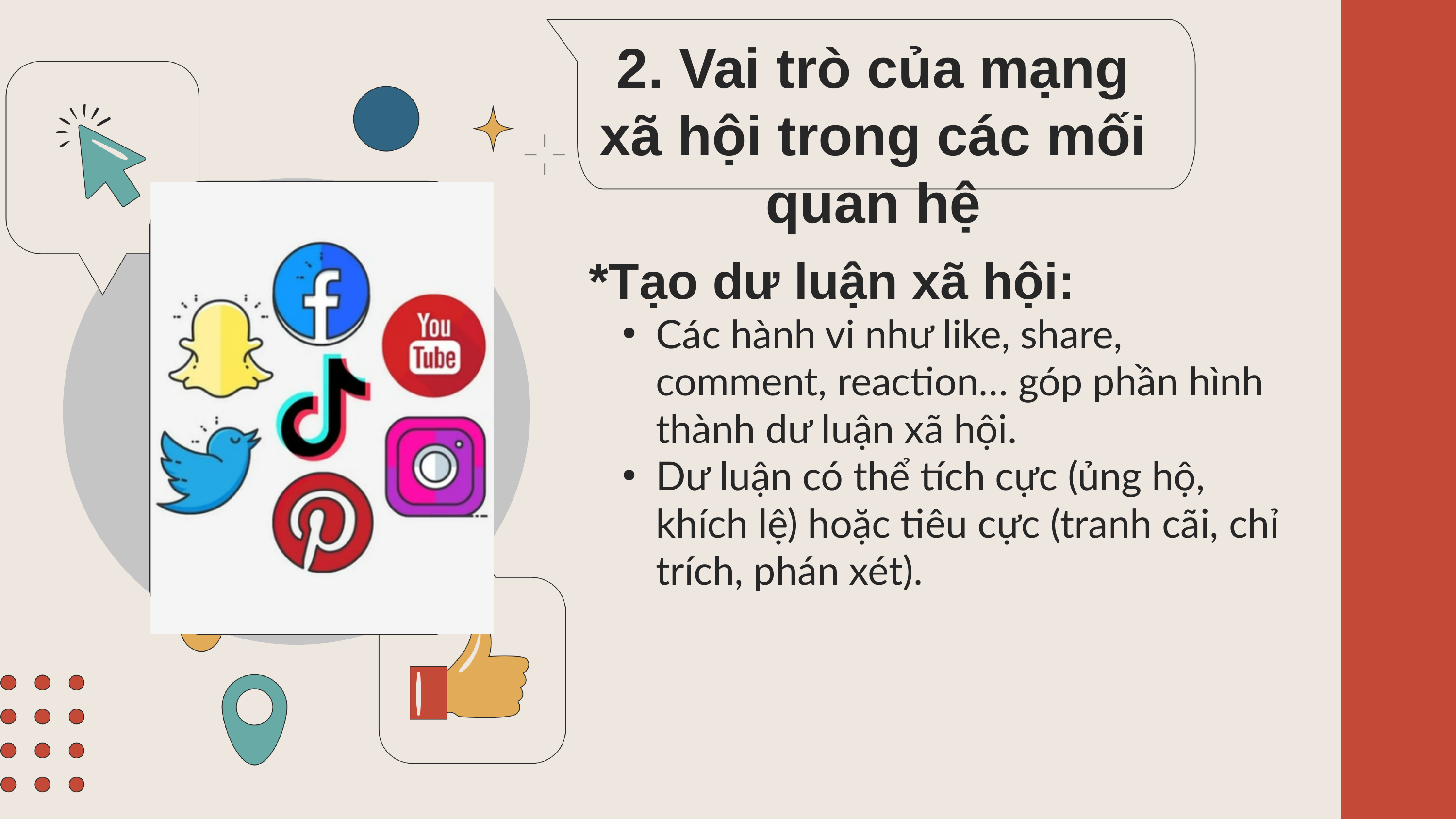

2. Vai trò của mạng xã hội trong các mối quan hệ

*Tạo dư luận xã hội:
Các hành vi như like, share, comment, reaction… góp phần hình thành dư luận xã hội.
Dư luận có thể tích cực (ủng hộ, khích lệ) hoặc tiêu cực (tranh cãi, chỉ trích, phán xét).